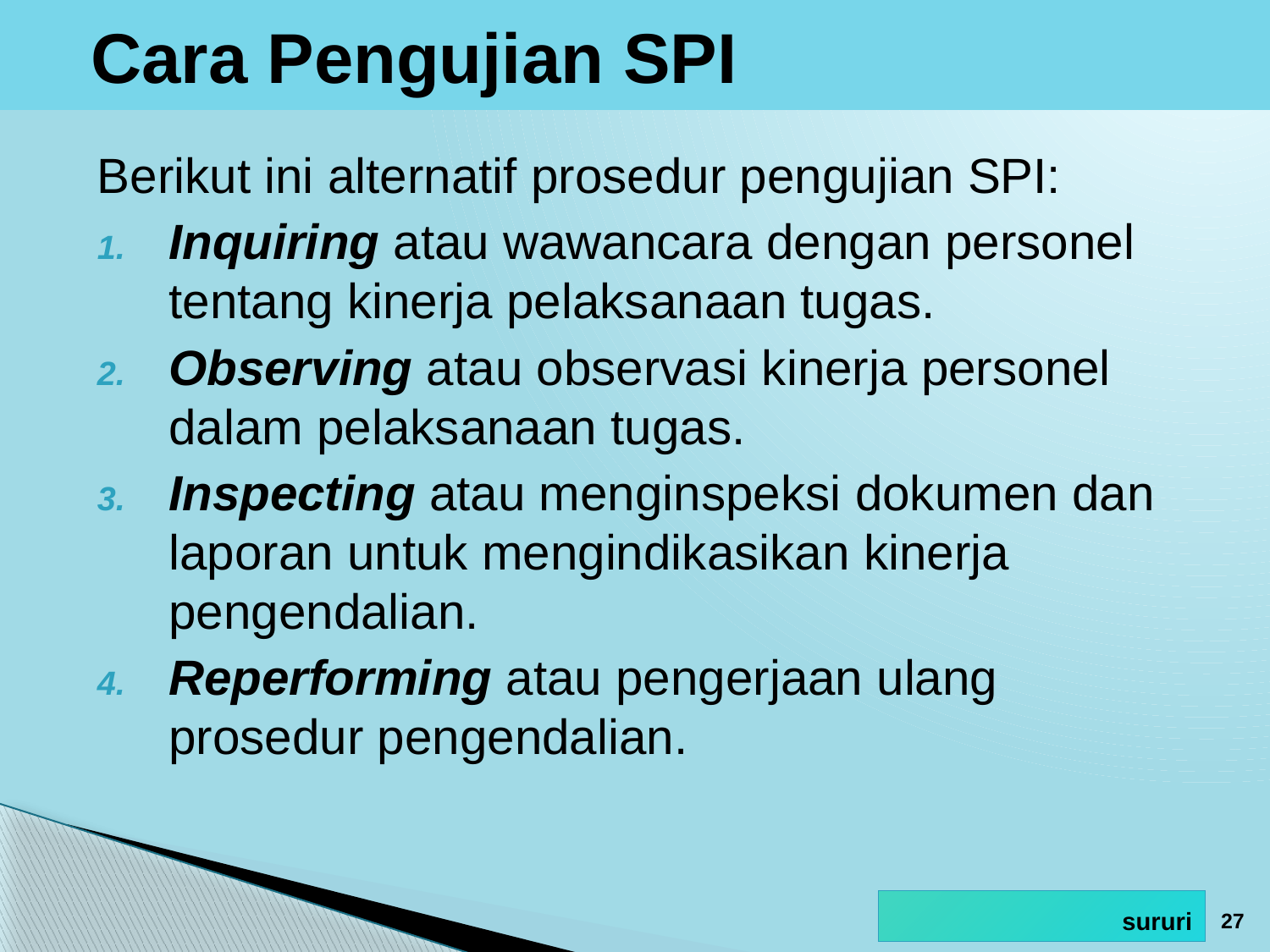

# Cara Pengujian SPI
Berikut ini alternatif prosedur pengujian SPI:
Inquiring atau wawancara dengan personel tentang kinerja pelaksanaan tugas.
Observing atau observasi kinerja personel dalam pelaksanaan tugas.
Inspecting atau menginspeksi dokumen dan laporan untuk mengindikasikan kinerja pengendalian.
Reperforming atau pengerjaan ulang prosedur pengendalian.

27
sururi